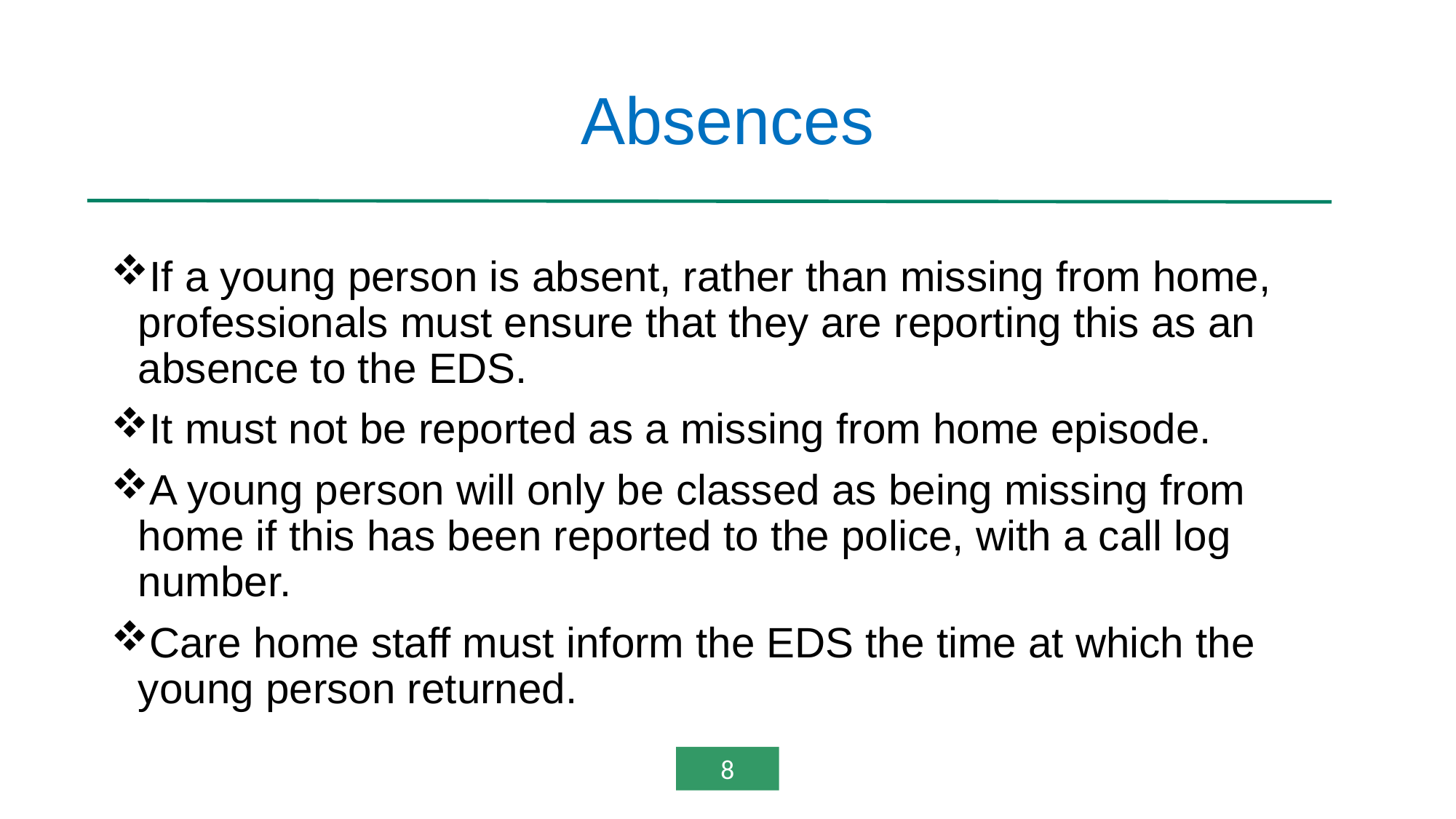

# Absences

If a young person is absent, rather than missing from home, professionals must ensure that they are reporting this as an absence to the EDS.
It must not be reported as a missing from home episode.
A young person will only be classed as being missing from home if this has been reported to the police, with a call log number.
Care home staff must inform the EDS the time at which the young person returned.
8